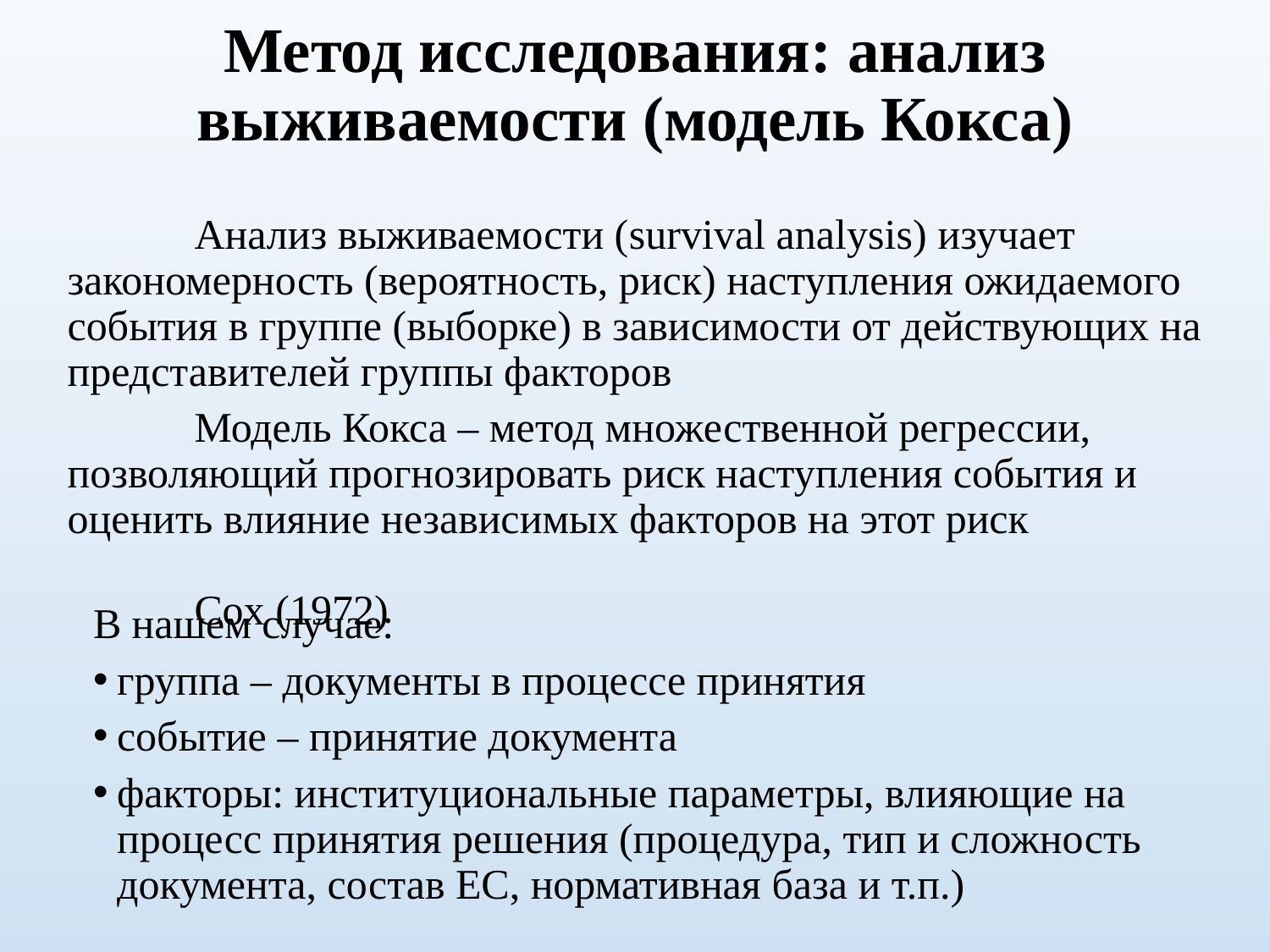

Метод исследования: анализ выживаемости (модель Кокса)
	Анализ выживаемости (survival analysis) изучает закономерность (вероятность, риск) наступления ожидаемого события в группе (выборке) в зависимости от действующих на представителей группы факторов
	Модель Кокса – метод множественной регрессии, позволяющий прогнозировать риск наступления события и оценить влияние независимых факторов на этот риск
									Cox (1972)

В нашем случае:
группа – документы в процессе принятия
событие – принятие документа
факторы: институциональные параметры, влияющие на процесс принятия решения (процедура, тип и сложность документа, состав ЕС, нормативная база и т.п.)